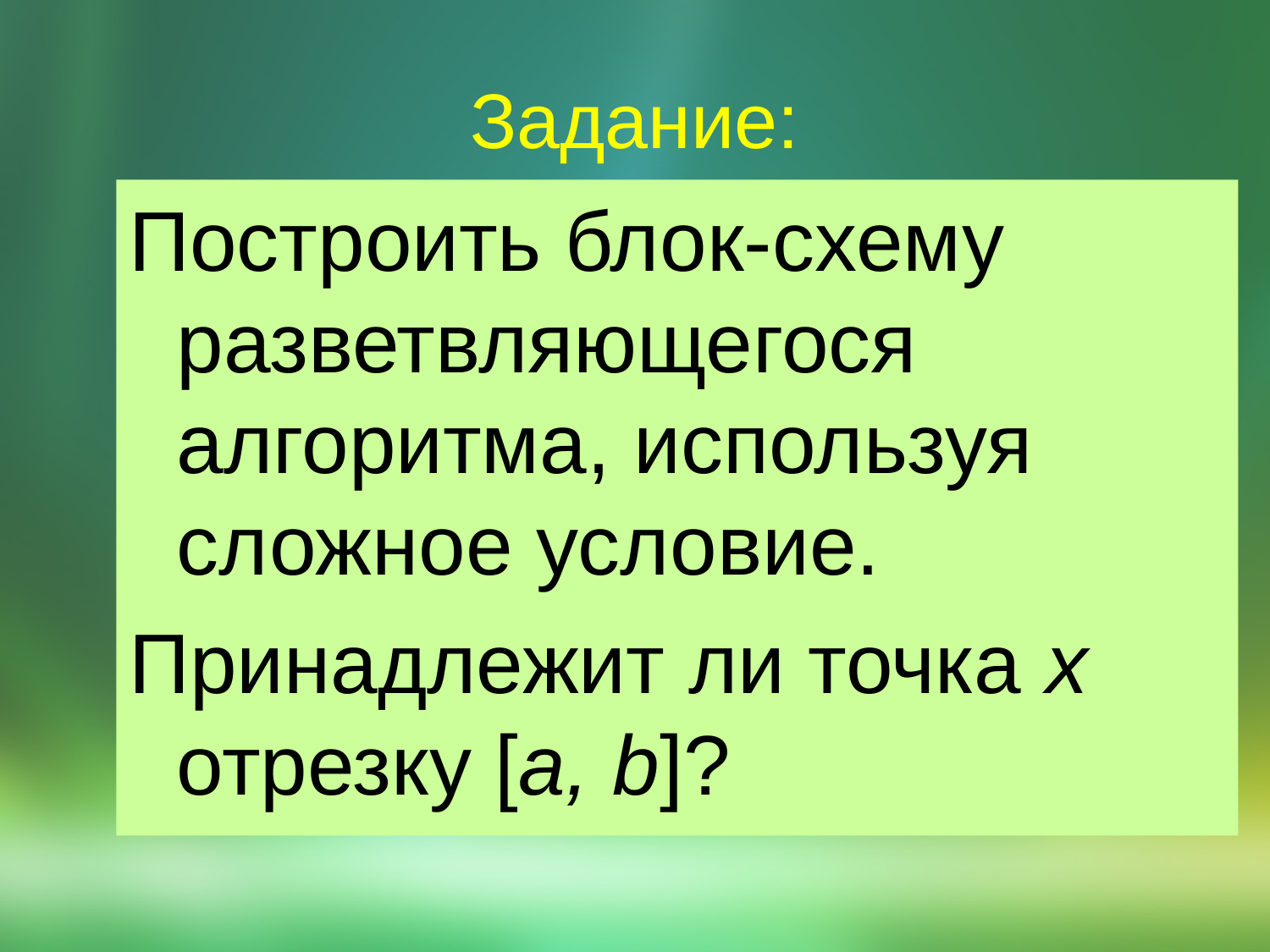

# Задание:
Построить блок-схему разветвляющегося алгоритма, используя сложное условие.
Принадлежит ли точка x отрезку [a, b]?